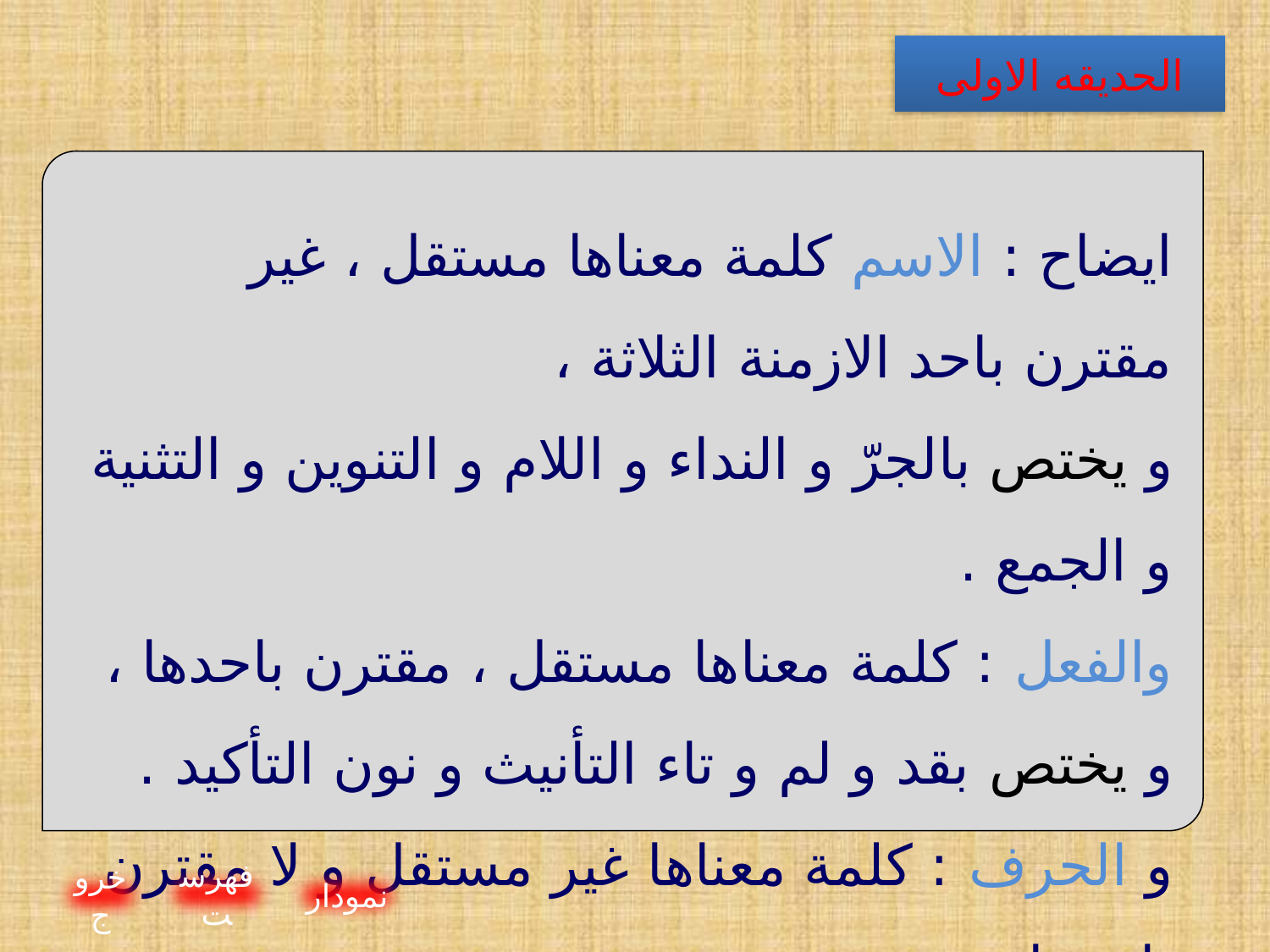

الحدیقه الاولی

ايضاح : الاسم كلمة معناها مستقل ، غير مقترن باحد الازمنة الثلاثة ،
	و يختص بالجرّ و النداء و اللام و التنوين و التثنية و الجمع .
والفعل : كلمة معناها مستقل ، مقترن باحدها ،
	و يختص بقد و لم و تاء التأنيث و نون التأكيد .
و الحرف : كلمة معناها غير مستقل و لا مقترن باحدها ،
	و يعرف بعدم قبول شيءٍ من خواصّ اخويه .
فهرست
خروج
نمودار